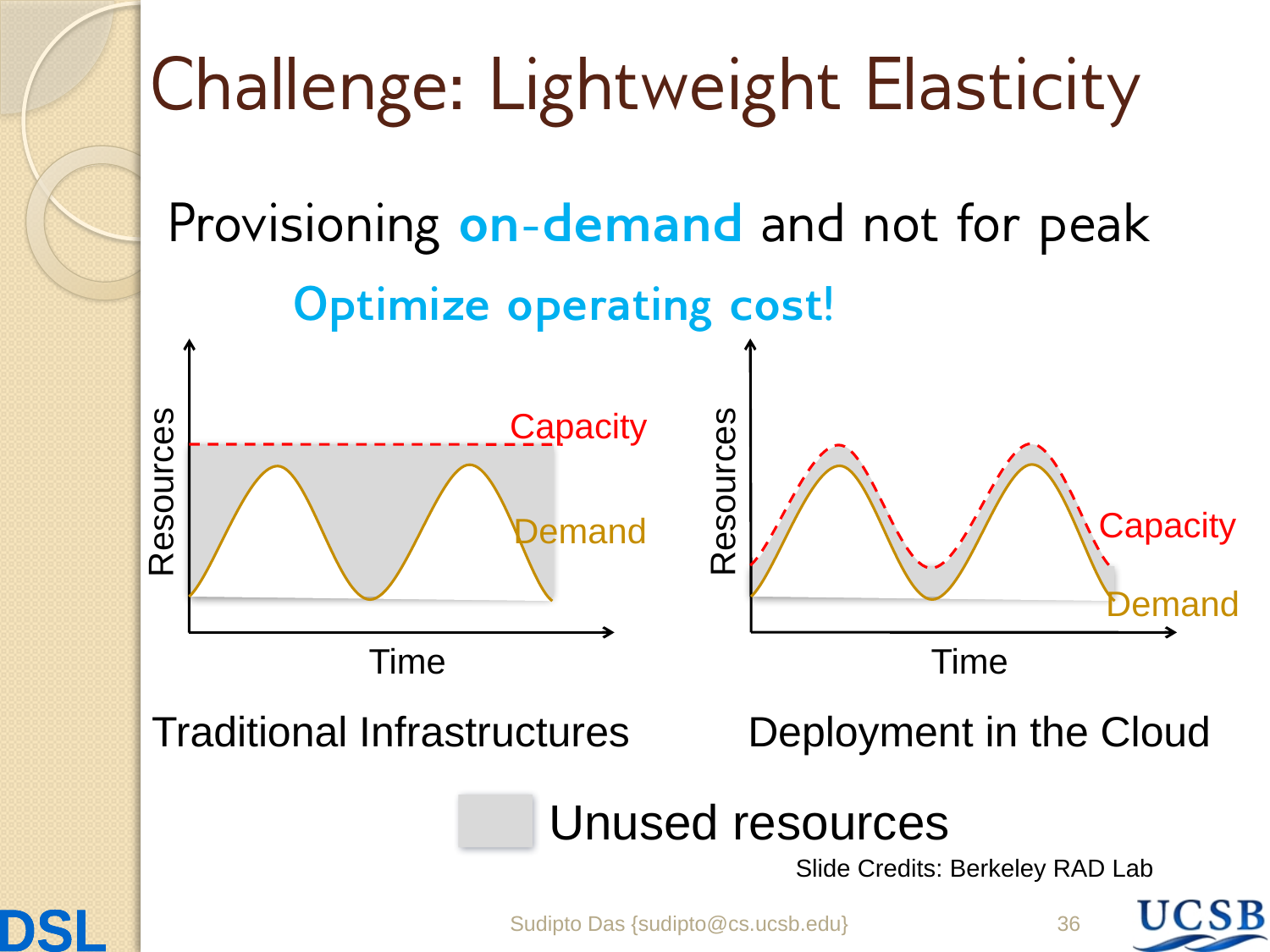

# Challenge: Lightweight Elasticity
Provisioning on-demand and not for peak
	Optimize operating cost!
Resources

Capacity
Demand
Time
Capacity
Resources

Demand
Time

Unused resources

Traditional Infrastructures
Deployment in the Cloud
Slide Credits: Berkeley RAD Lab
Sudipto Das {sudipto@cs.ucsb.edu}
36